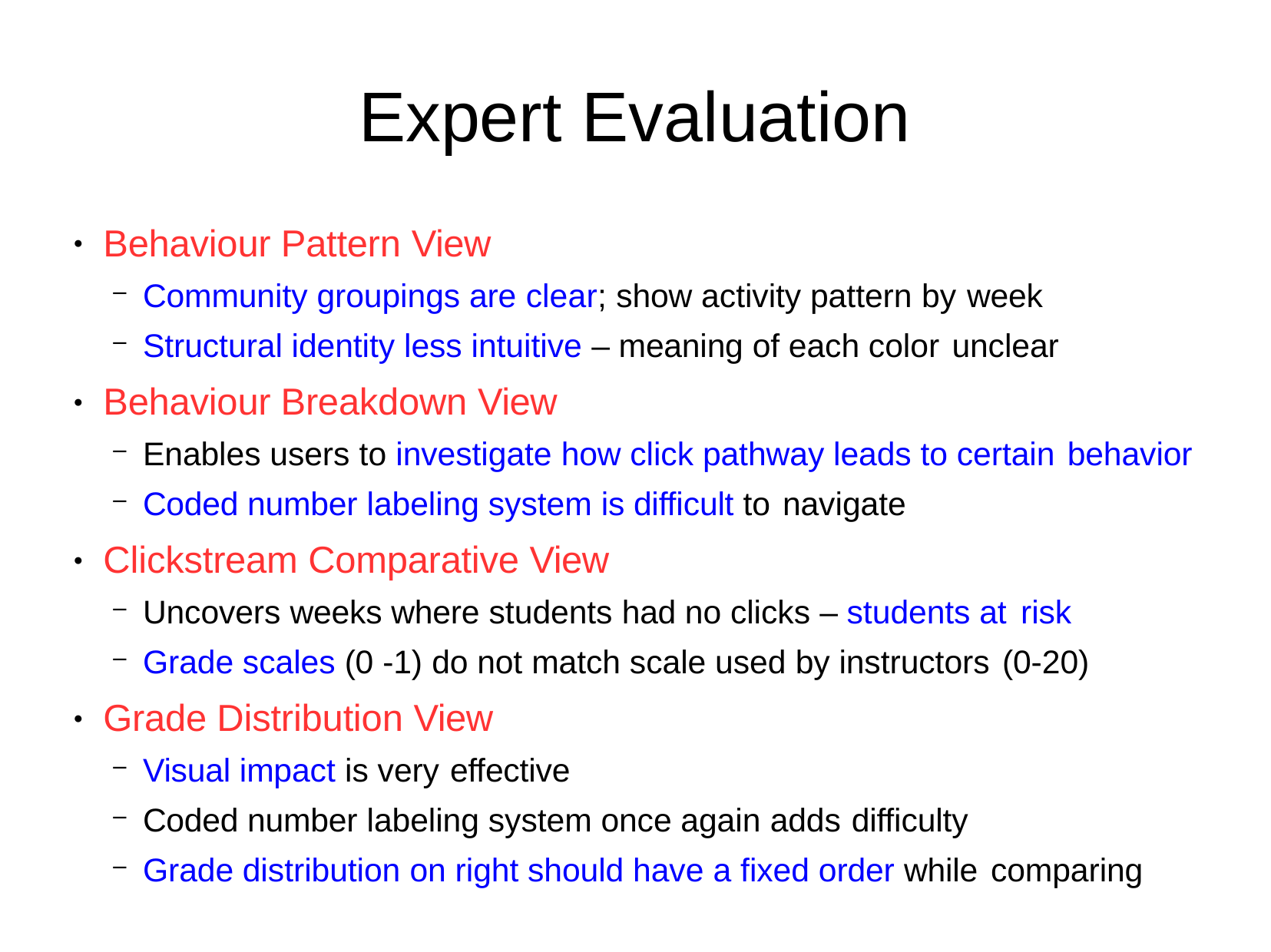

# Expert Evaluation
Behaviour Pattern View
Community groupings are clear; show activity pattern by week
Structural identity less intuitive – meaning of each color unclear
Behaviour Breakdown View
Enables users to investigate how click pathway leads to certain behavior
Coded number labeling system is difficult to navigate
Clickstream Comparative View
Uncovers weeks where students had no clicks – students at risk
Grade scales (0 -1) do not match scale used by instructors (0-20)
Grade Distribution View
Visual impact is very effective
Coded number labeling system once again adds difficulty
Grade distribution on right should have a fixed order while comparing
●
●
●
●